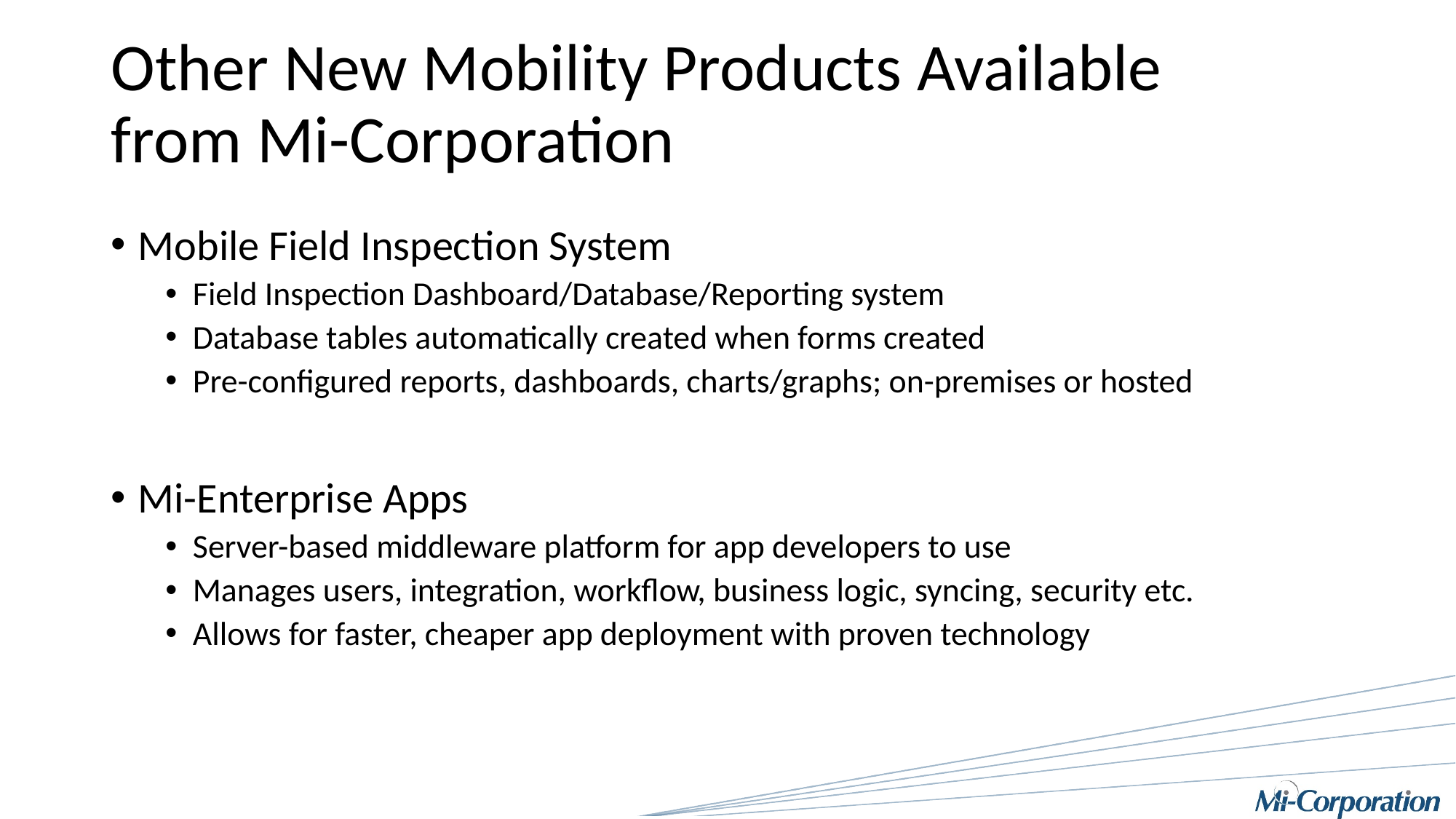

# Other New Mobility Products Available from Mi-Corporation
Mobile Field Inspection System
Field Inspection Dashboard/Database/Reporting system
Database tables automatically created when forms created
Pre-configured reports, dashboards, charts/graphs; on-premises or hosted

Mi-Enterprise Apps
Server-based middleware platform for app developers to use
Manages users, integration, workflow, business logic, syncing, security etc.
Allows for faster, cheaper app deployment with proven technology